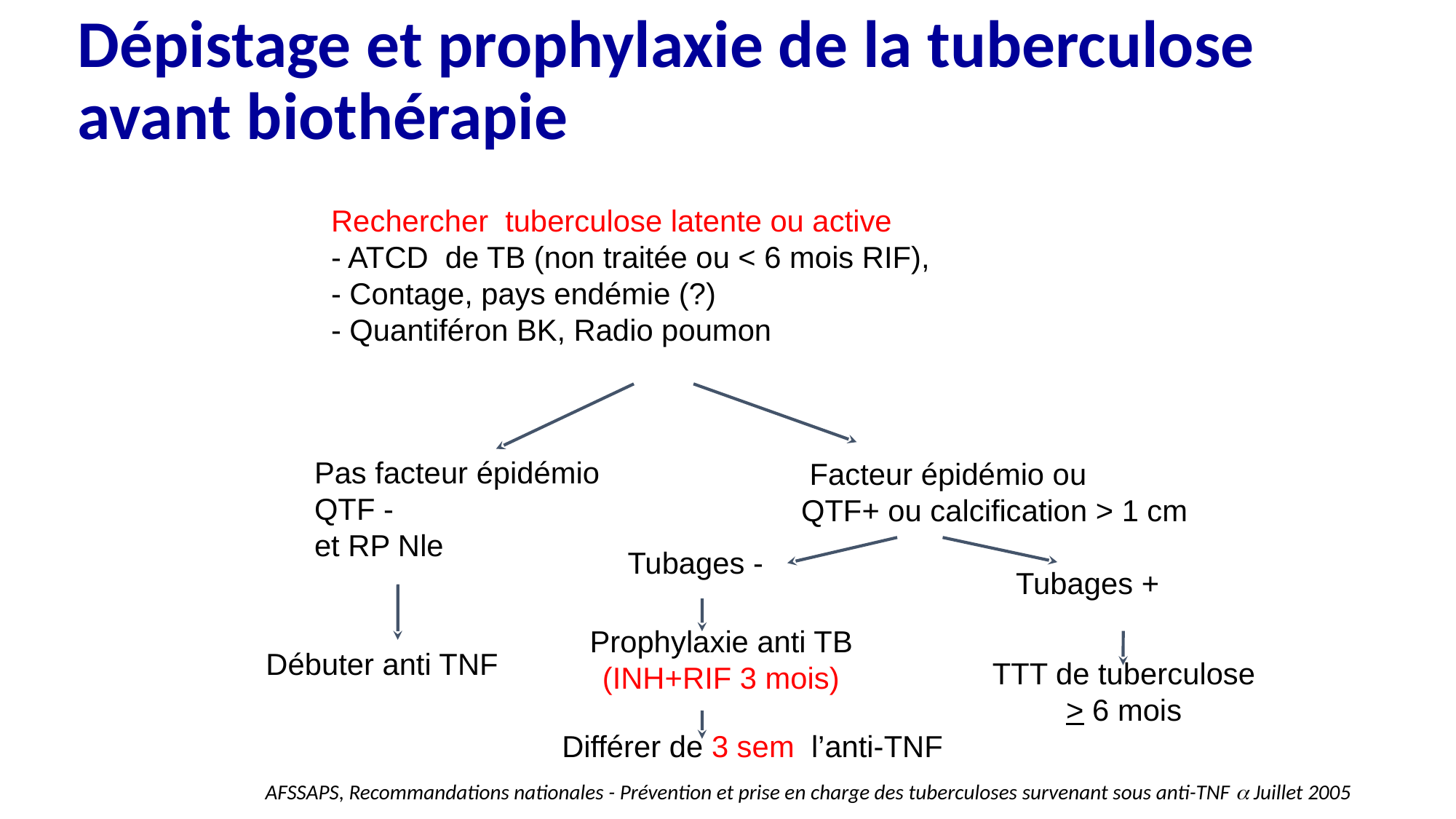

Dépistage et prophylaxie de la tuberculose avant biothérapie
Rechercher  tuberculose latente ou active
- ATCD  de TB (non traitée ou < 6 mois RIF),
- Contage, pays endémie (?)
- Quantiféron BK, Radio poumon

Pas facteur épidémio
QTF -
et RP Nle

 Facteur épidémio ou
QTF+ ou calcification > 1 cm

 Tubages +

 Tubages -

               Débuter anti TNF

Prophylaxie anti TB
(INH+RIF 3 mois)

TTT de tuberculose > 6 mois

Différer de 3 sem  l’anti-TNF
AFSSAPS, Recommandations nationales - Prévention et prise en charge des tuberculoses survenant sous anti-TNF α Juillet 2005